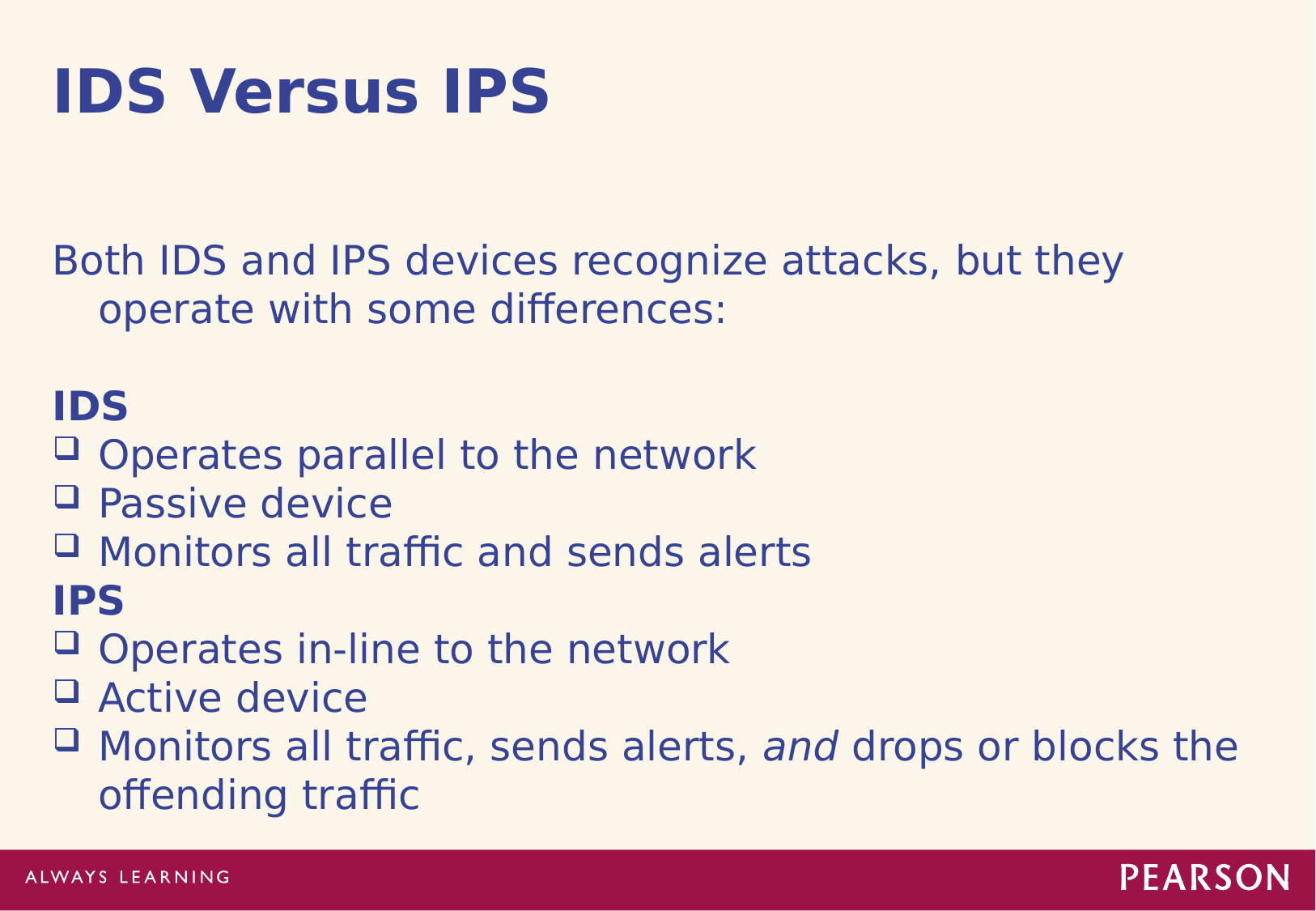

# IDS Versus IPS
Both IDS and IPS devices recognize attacks, but they operate with some differences:

IDS
Operates parallel to the network
Passive device
Monitors all traffic and sends alerts
IPS
Operates in-line to the network
Active device
Monitors all traffic, sends alerts, and drops or blocks the offending traffic